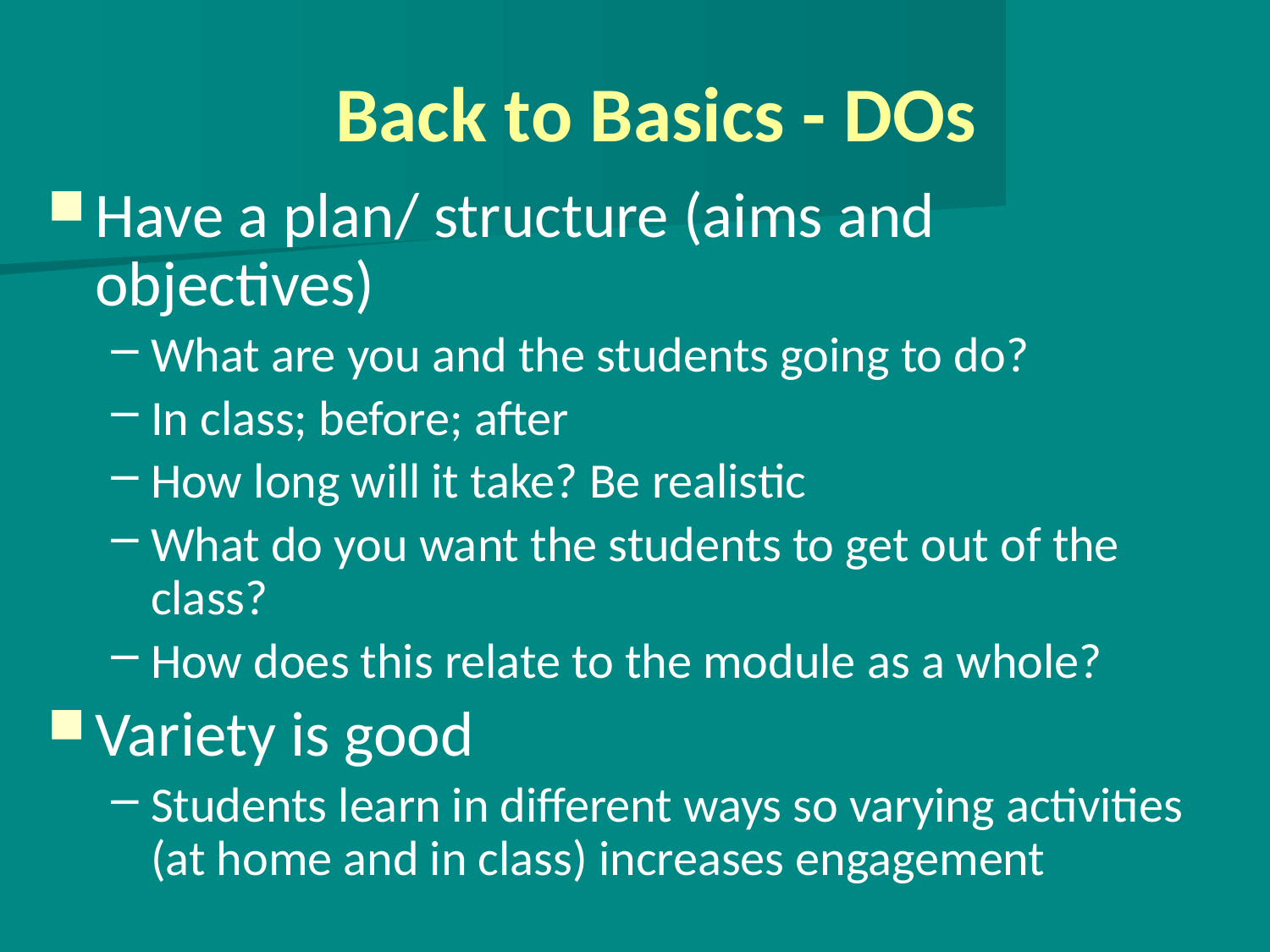

Back to Basics - DOs
Have a plan/ structure (aims and objectives)
What are you and the students going to do?
In class; before; after
How long will it take? Be realistic
What do you want the students to get out of the class?
How does this relate to the module as a whole?
Variety is good
Students learn in different ways so varying activities (at home and in class) increases engagement